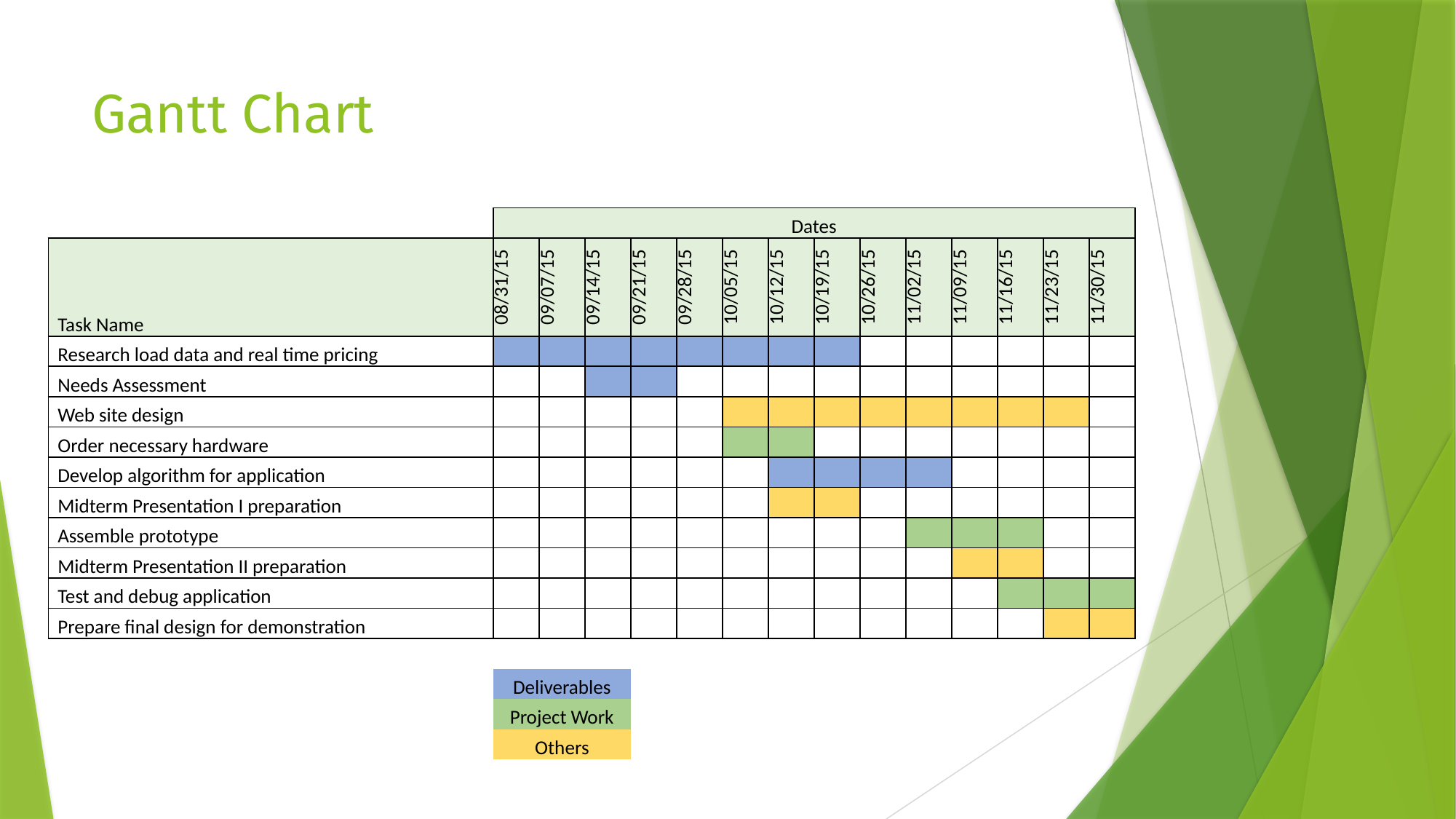

# Gantt Chart
|  | Dates |  |  |  |  |  |  |  |  |  |  |  |  |  |
| --- | --- | --- | --- | --- | --- | --- | --- | --- | --- | --- | --- | --- | --- | --- |
| Task Name | 08/31/15 | 09/07/15 | 09/14/15 | 09/21/15 | 09/28/15 | 10/05/15 | 10/12/15 | 10/19/15 | 10/26/15 | 11/02/15 | 11/09/15 | 11/16/15 | 11/23/15 | 11/30/15 |
| Research load data and real time pricing |  |  |  |  |  |  |  |  |  |  |  |  |  |  |
| Needs Assessment |  |  |  |  |  |  |  |  |  |  |  |  |  |  |
| Web site design |  |  |  |  |  |  |  |  |  |  |  |  |  |  |
| Order necessary hardware |  |  |  |  |  |  |  |  |  |  |  |  |  |  |
| Develop algorithm for application |  |  |  |  |  |  |  |  |  |  |  |  |  |  |
| Midterm Presentation I preparation |  |  |  |  |  |  |  |  |  |  |  |  |  |  |
| Assemble prototype |  |  |  |  |  |  |  |  |  |  |  |  |  |  |
| Midterm Presentation II preparation |  |  |  |  |  |  |  |  |  |  |  |  |  |  |
| Test and debug application |  |  |  |  |  |  |  |  |  |  |  |  |  |  |
| Prepare final design for demonstration |  |  |  |  |  |  |  |  |  |  |  |  |  |  |
|  |  |  |  |  |  |  |  |  |  |  |  |  |  |  |
|  | Deliverables |  |  |  |  |  |  |  |  |  |  |  |  |  |
|  | Project Work |  |  |  |  |  |  |  |  |  |  |  |  |  |
|  | Others |  |  |  |  |  |  |  |  |  |  |  |  |  |